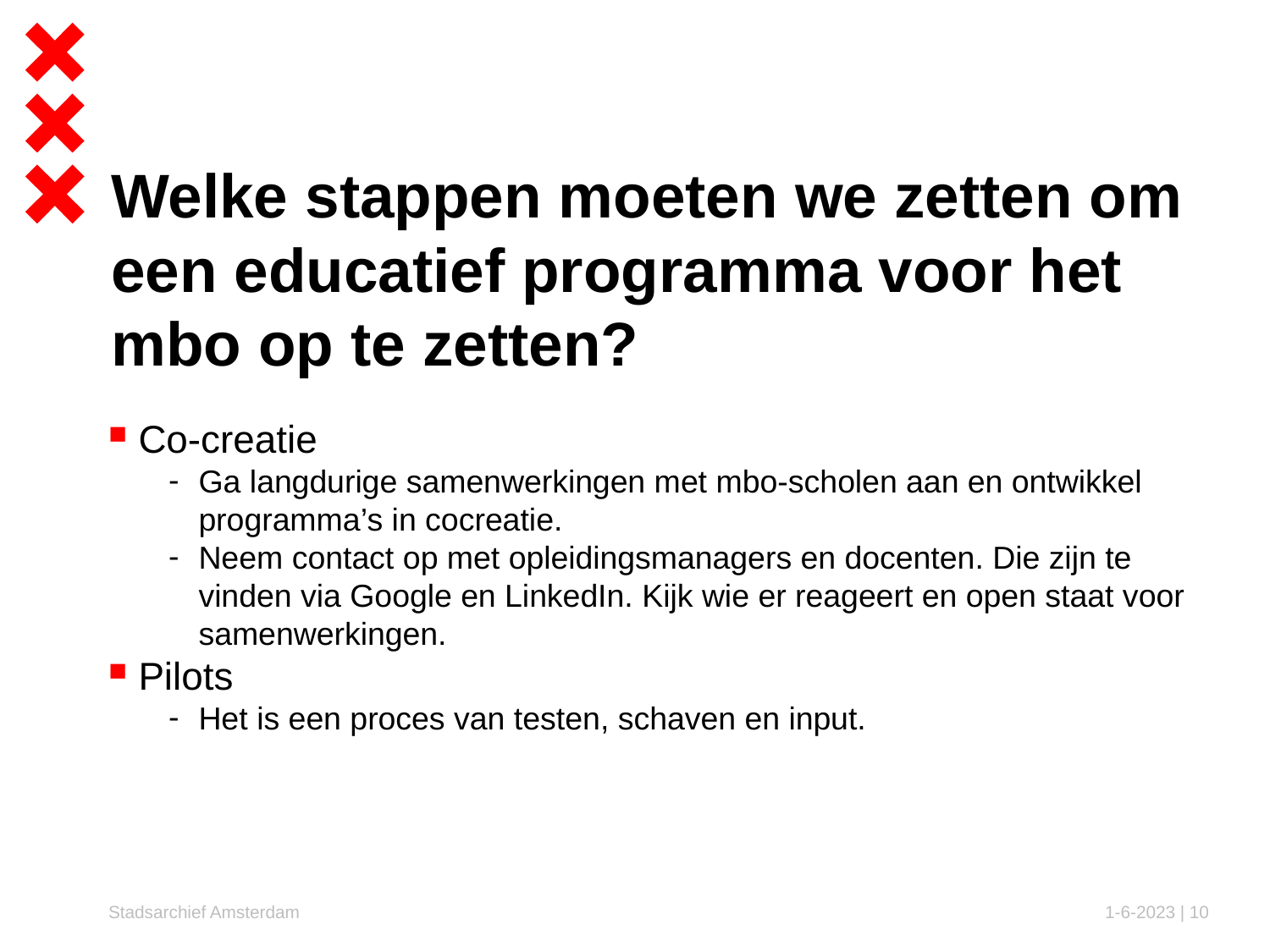

# Welke stappen moeten we zetten om een educatief programma voor het mbo op te zetten?
Co-creatie
Ga langdurige samenwerkingen met mbo-scholen aan en ontwikkel programma’s in cocreatie.
Neem contact op met opleidingsmanagers en docenten. Die zijn te vinden via Google en LinkedIn. Kijk wie er reageert en open staat voor samenwerkingen.
Pilots
Het is een proces van testen, schaven en input.
Stadsarchief Amsterdam
1-6-2023
| 10